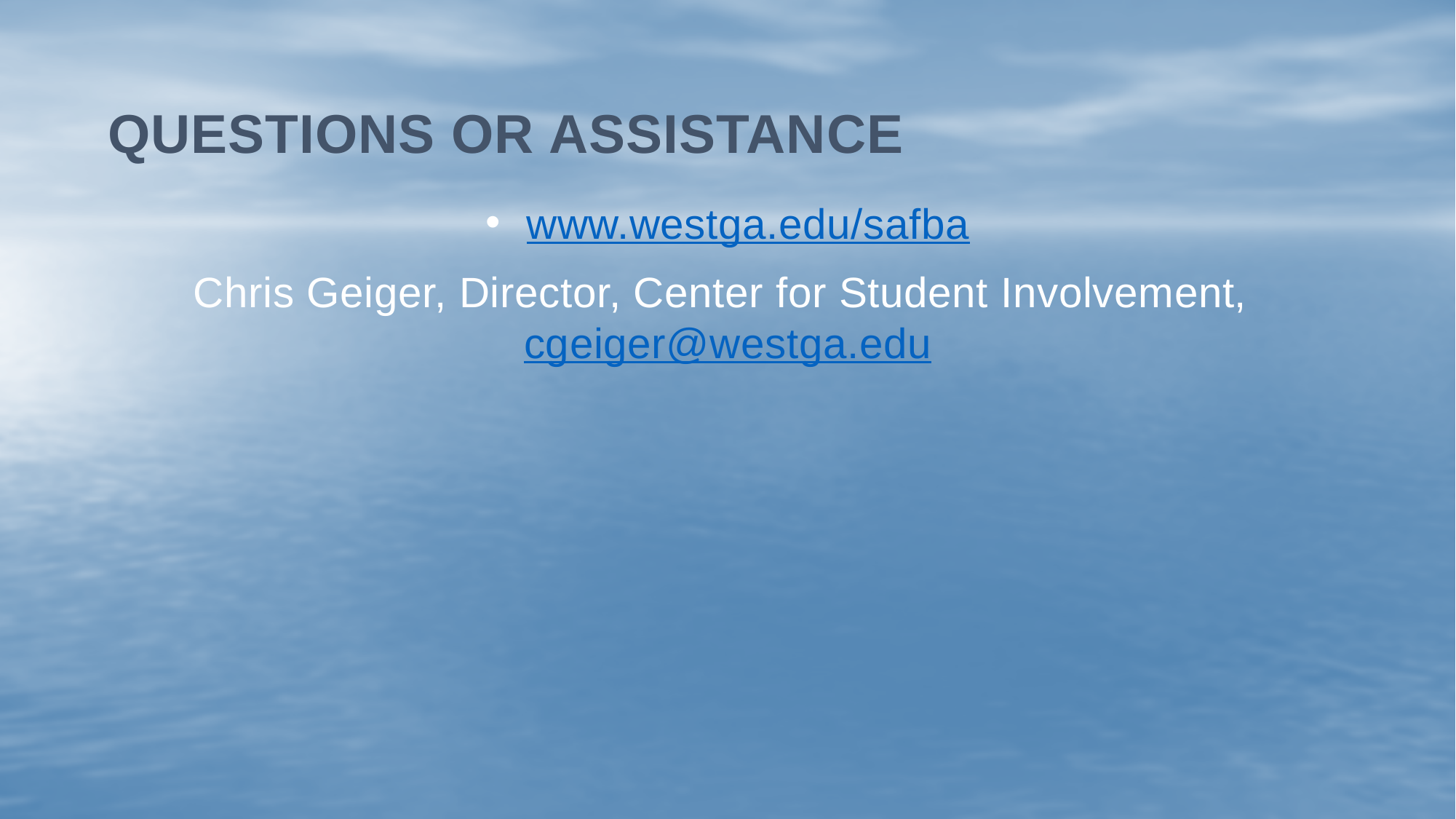

# Questions or assistance
www.westga.edu/safba
Chris Geiger, Director, Center for Student Involvement, cgeiger@westga.edu